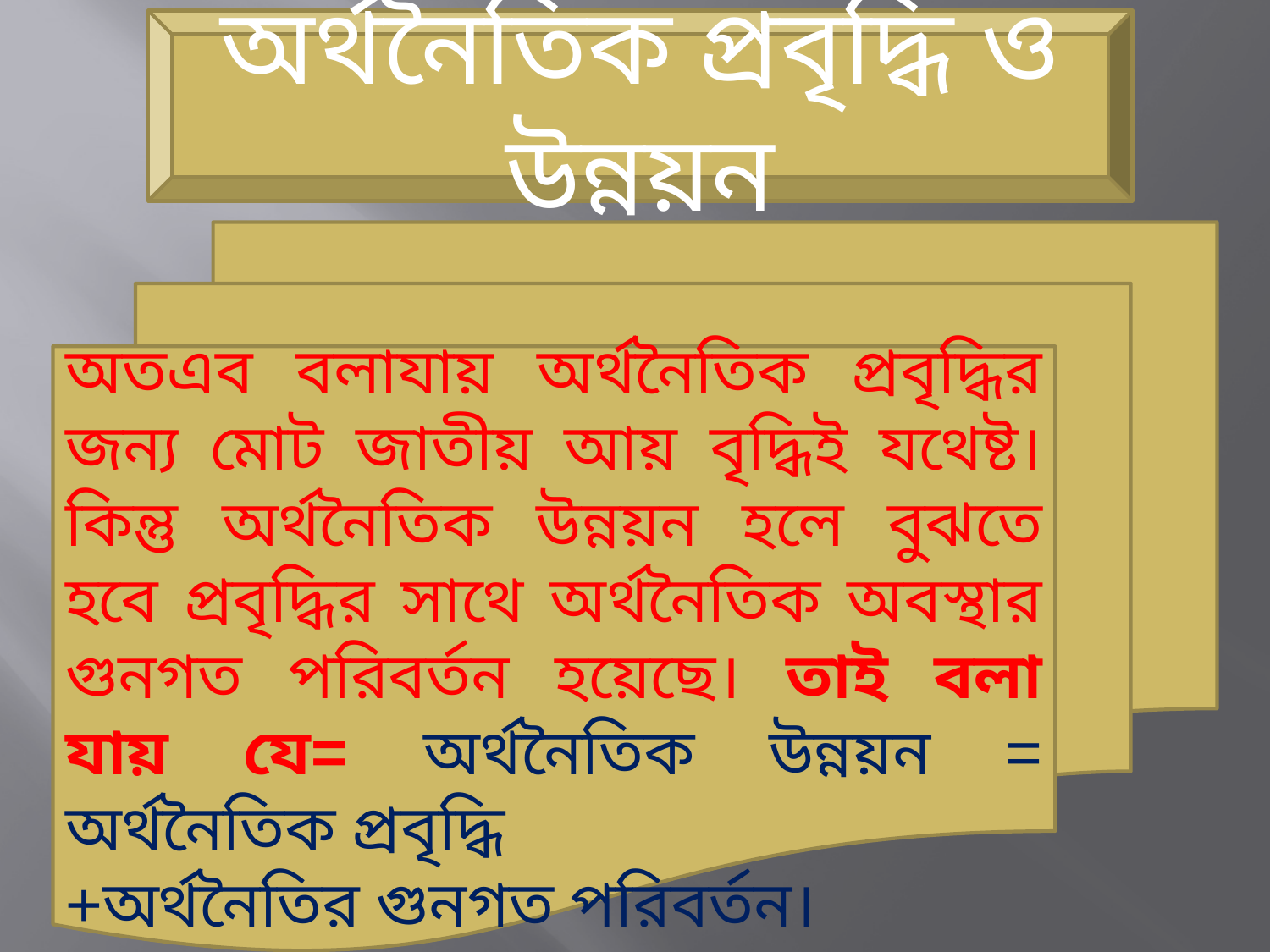

অর্থনৈতিক প্রবৃদ্ধি ও উন্নয়ন
অতএব বলাযায় অর্থনৈতিক প্রবৃদ্ধির জন্য মোট জাতীয় আয় বৃদ্ধিই যথেষ্ট। কিন্তু অর্থনৈতিক উন্নয়ন হলে বুঝতে হবে প্রবৃদ্ধির সাথে অর্থনৈতিক অবস্থার গুনগত পরিবর্তন হয়েছে। তাই বলা যায় যে= অর্থনৈতিক উন্নয়ন = অর্থনৈতিক প্রবৃদ্ধি
+অর্থনৈতির গুনগত পরিবর্তন।